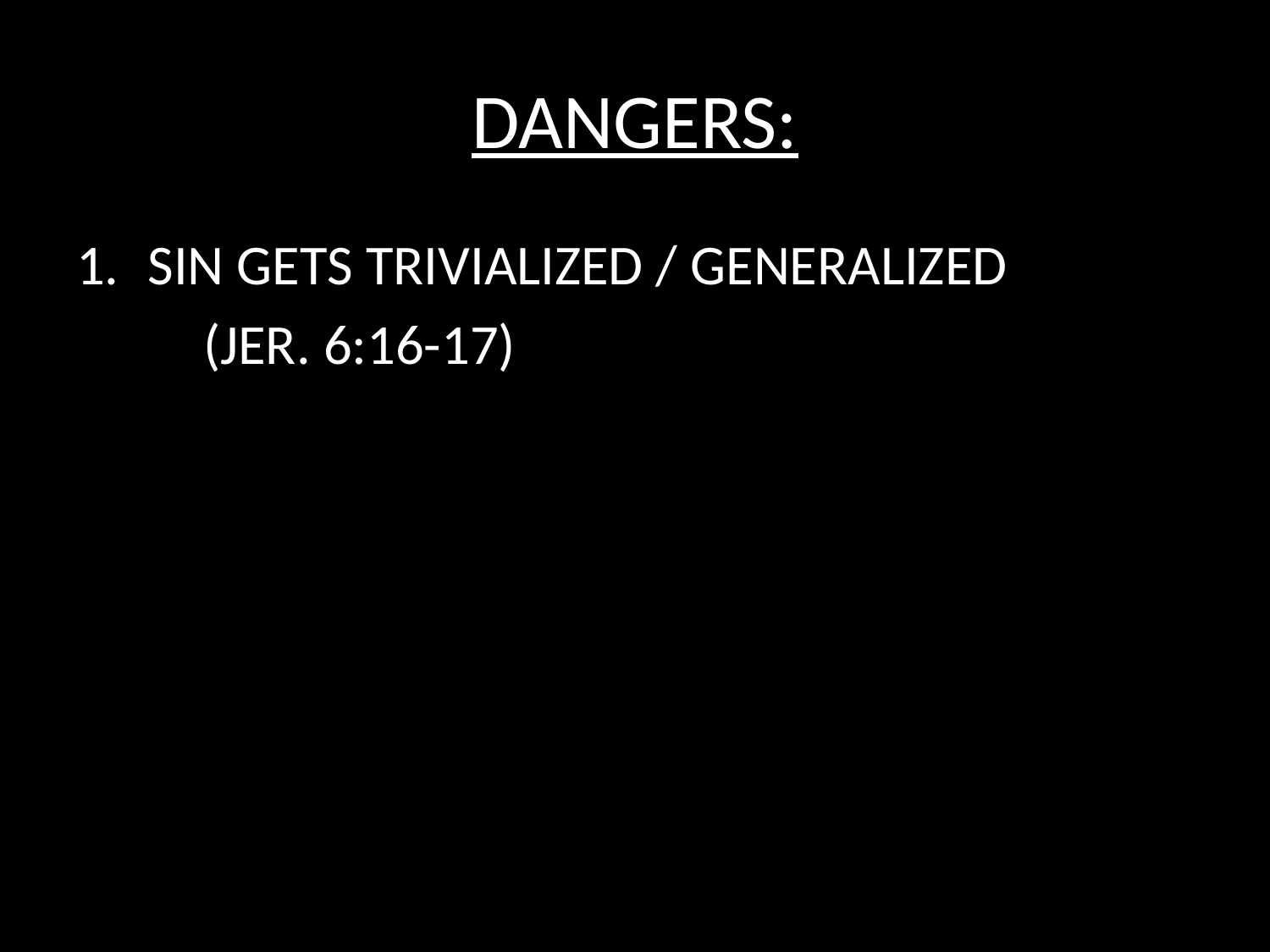

# DANGERS:
SIN GETS TRIVIALIZED / GENERALIZED
	(JER. 6:16-17)